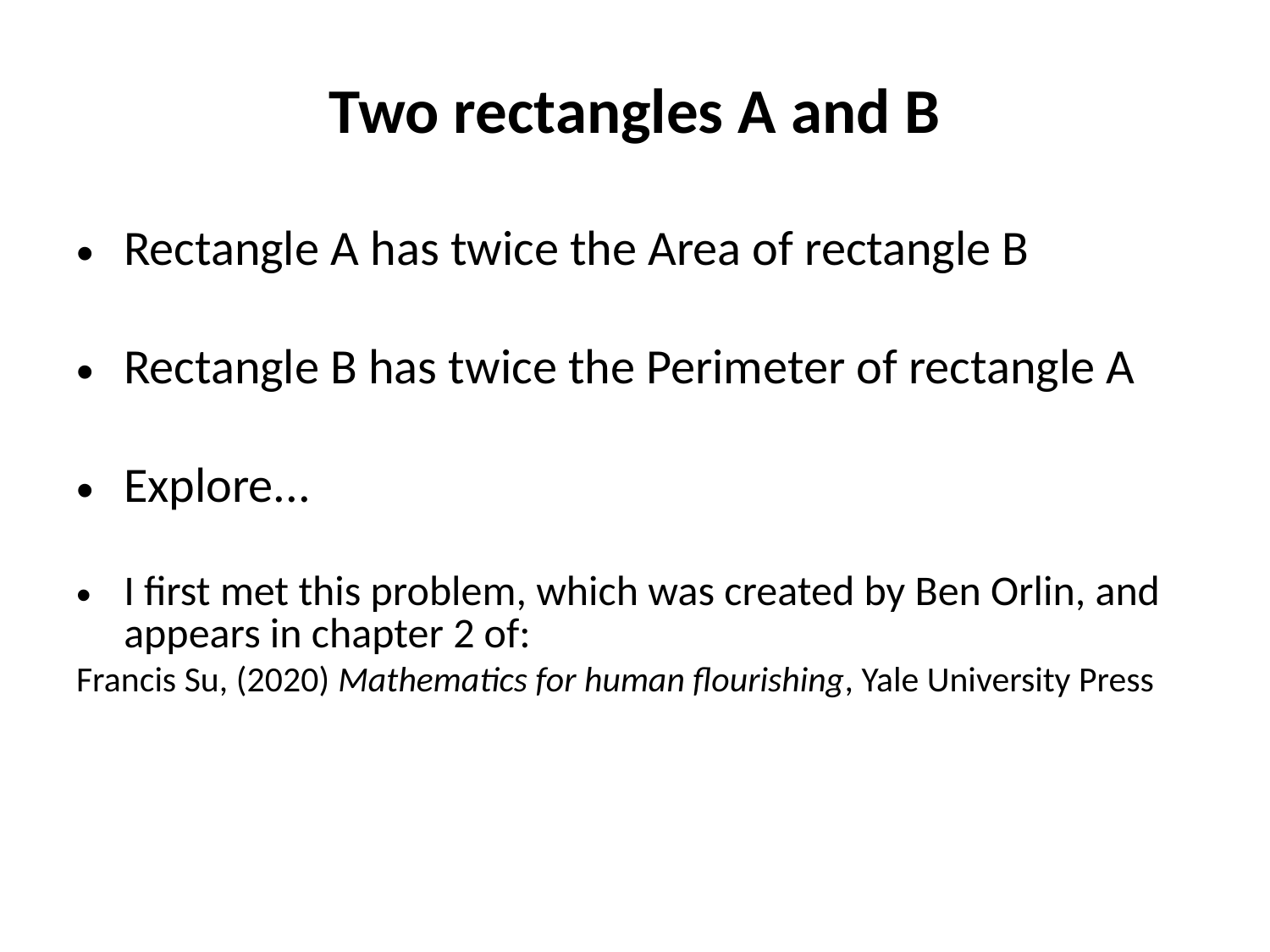

# Two rectangles A and B
Rectangle A has twice the Area of rectangle B

Rectangle B has twice the Perimeter of rectangle A

Explore...

I first met this problem, which was created by Ben Orlin, and appears in chapter 2 of:
Francis Su, (2020) Mathematics for human flourishing, Yale University Press